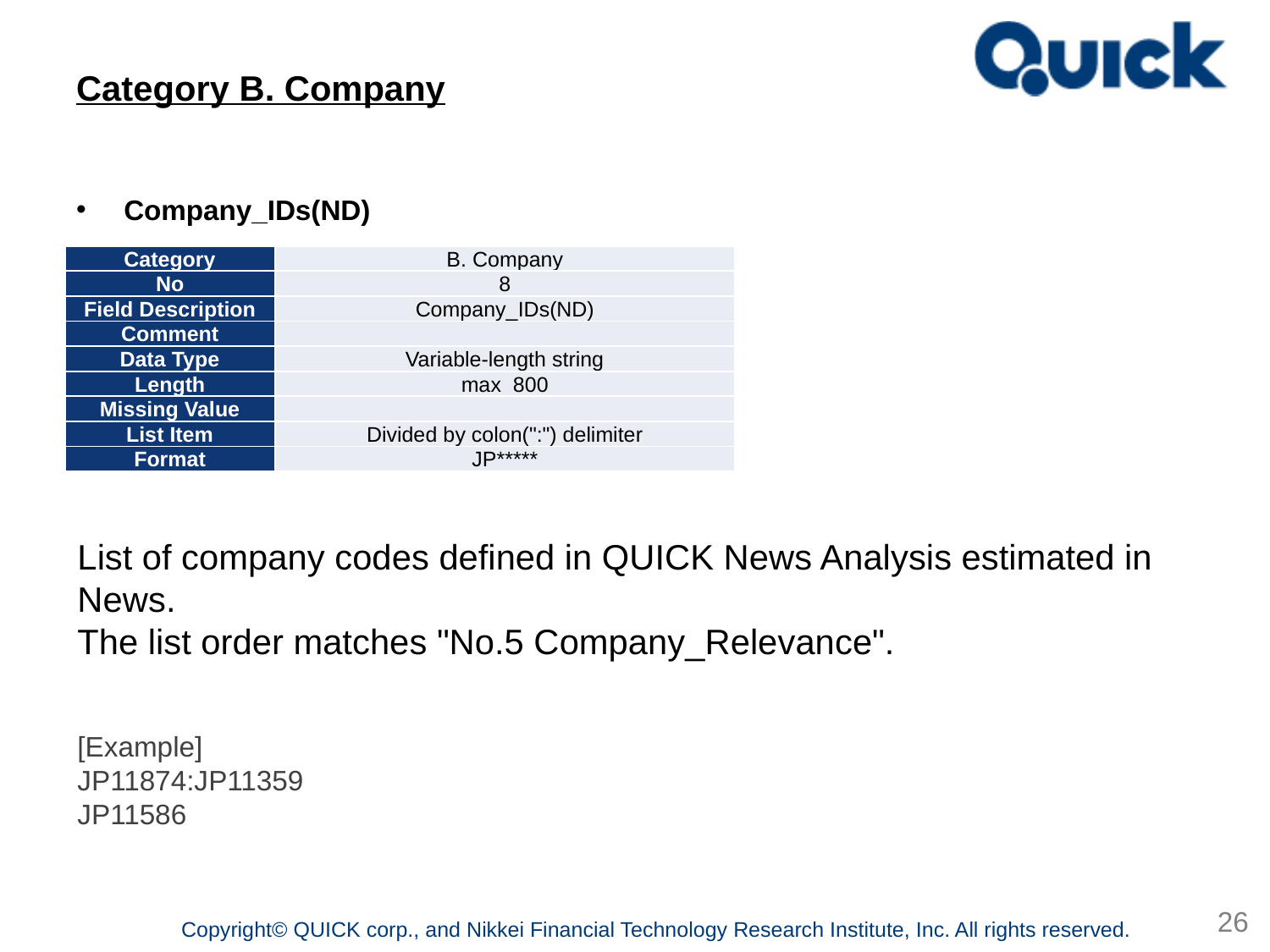

# Category B. Company
Company_IDs(ND)
| Category | B. Company |
| --- | --- |
| No | 8 |
| Field Description | Company\_IDs(ND) |
| Comment |  |
| Data Type | Variable-length string |
| Length | max 800 |
| Missing Value |  |
| List Item | Divided by colon(":") delimiter |
| Format | JP\*\*\*\*\* |
List of company codes defined in QUICK News Analysis estimated in News.
The list order matches "No.5 Company_Relevance".

[Example]
JP11874:JP11359
JP11586
26